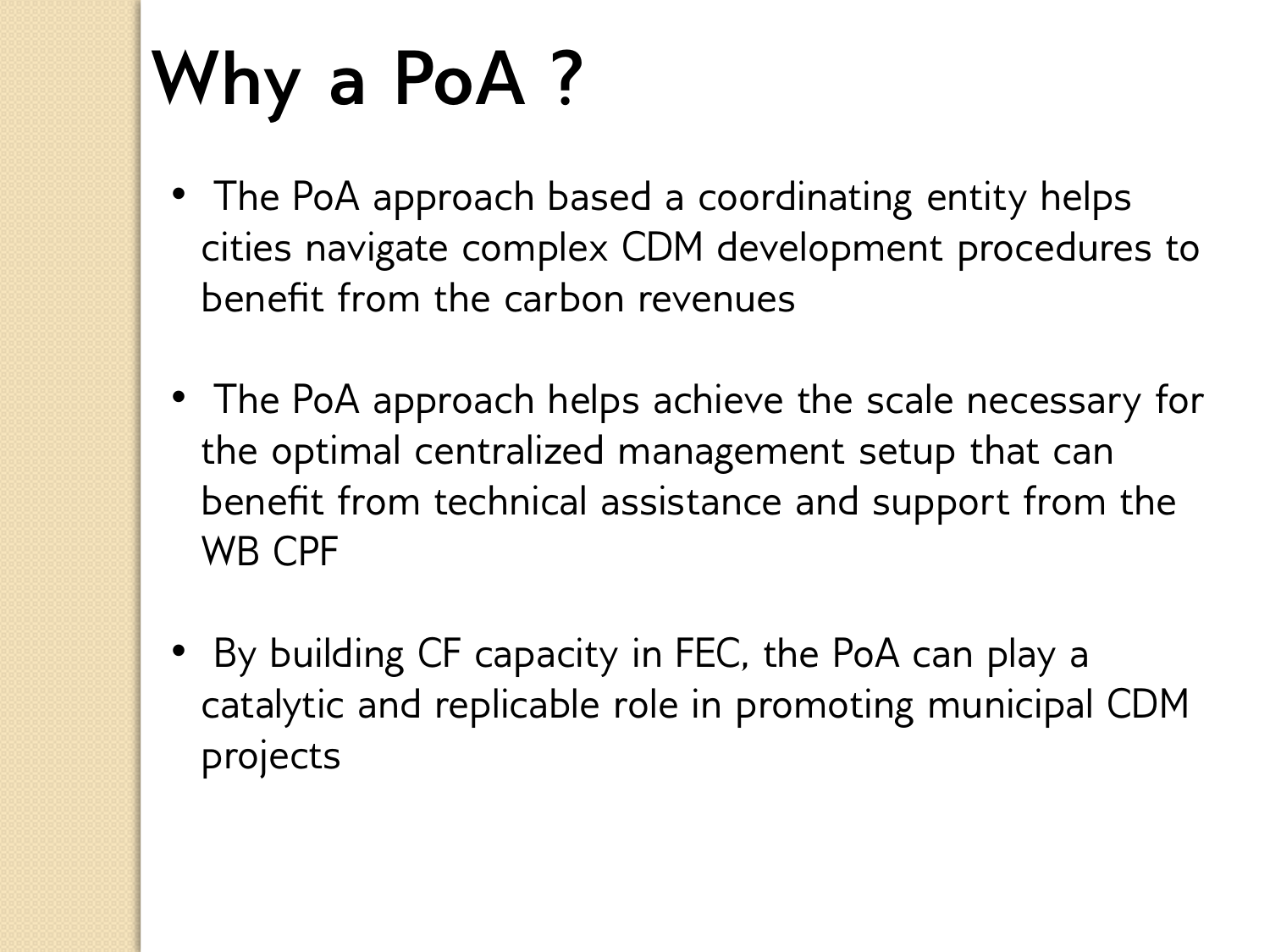

Why a PoA ?
 The PoA approach based a coordinating entity helps cities navigate complex CDM development procedures to benefit from the carbon revenues

 The PoA approach helps achieve the scale necessary for the optimal centralized management setup that can benefit from technical assistance and support from the WB CPF

 By building CF capacity in FEC, the PoA can play a catalytic and replicable role in promoting municipal CDM projects